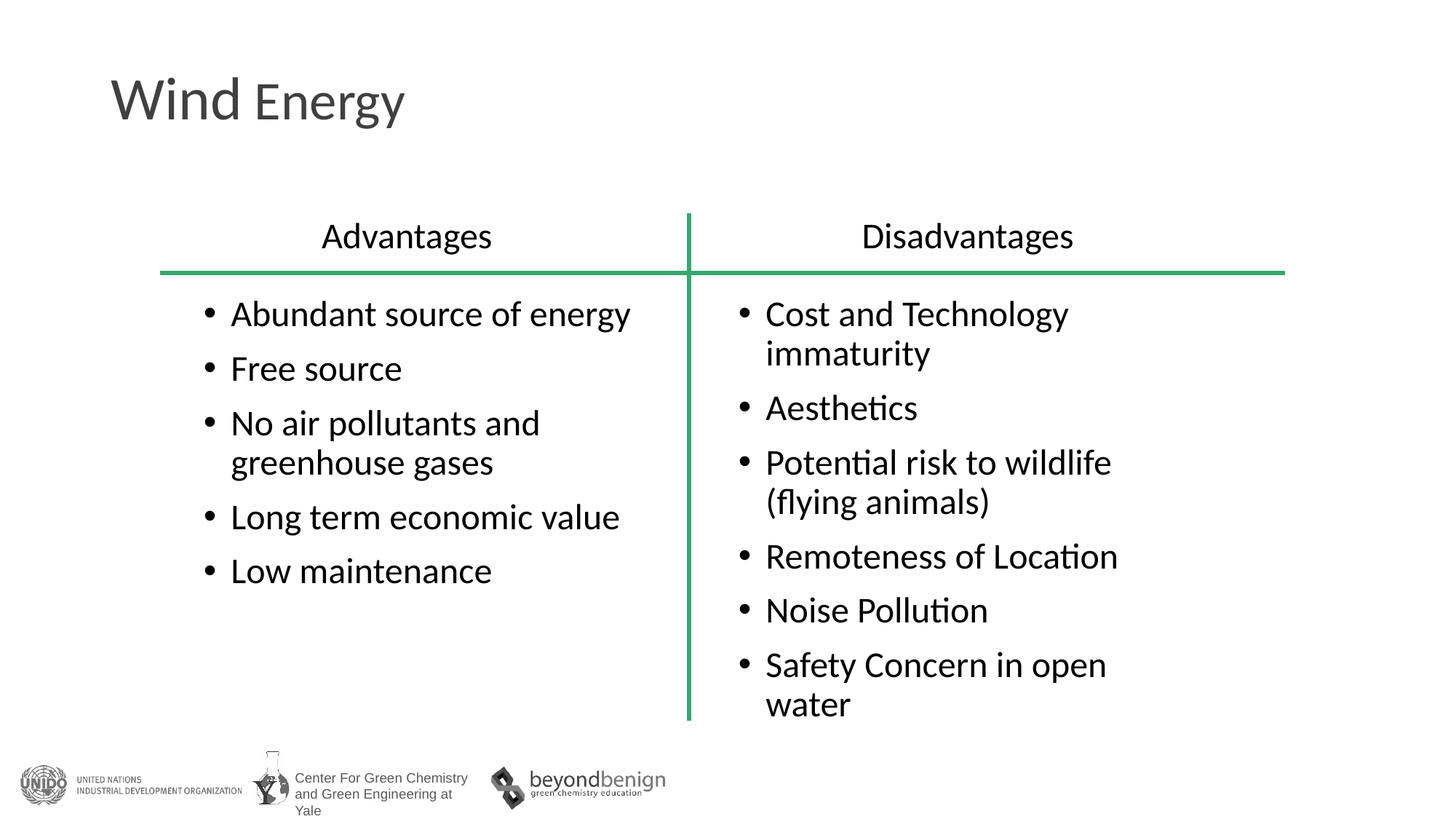

# Wind Energy
Disadvantages
Advantages
Abundant source of energy
Free source
No air pollutants and greenhouse gases
Long term economic value
Low maintenance

Cost and Technology immaturity
Aesthetics
Potential risk to wildlife (flying animals)
Remoteness of Location
Noise Pollution
Safety Concern in open water